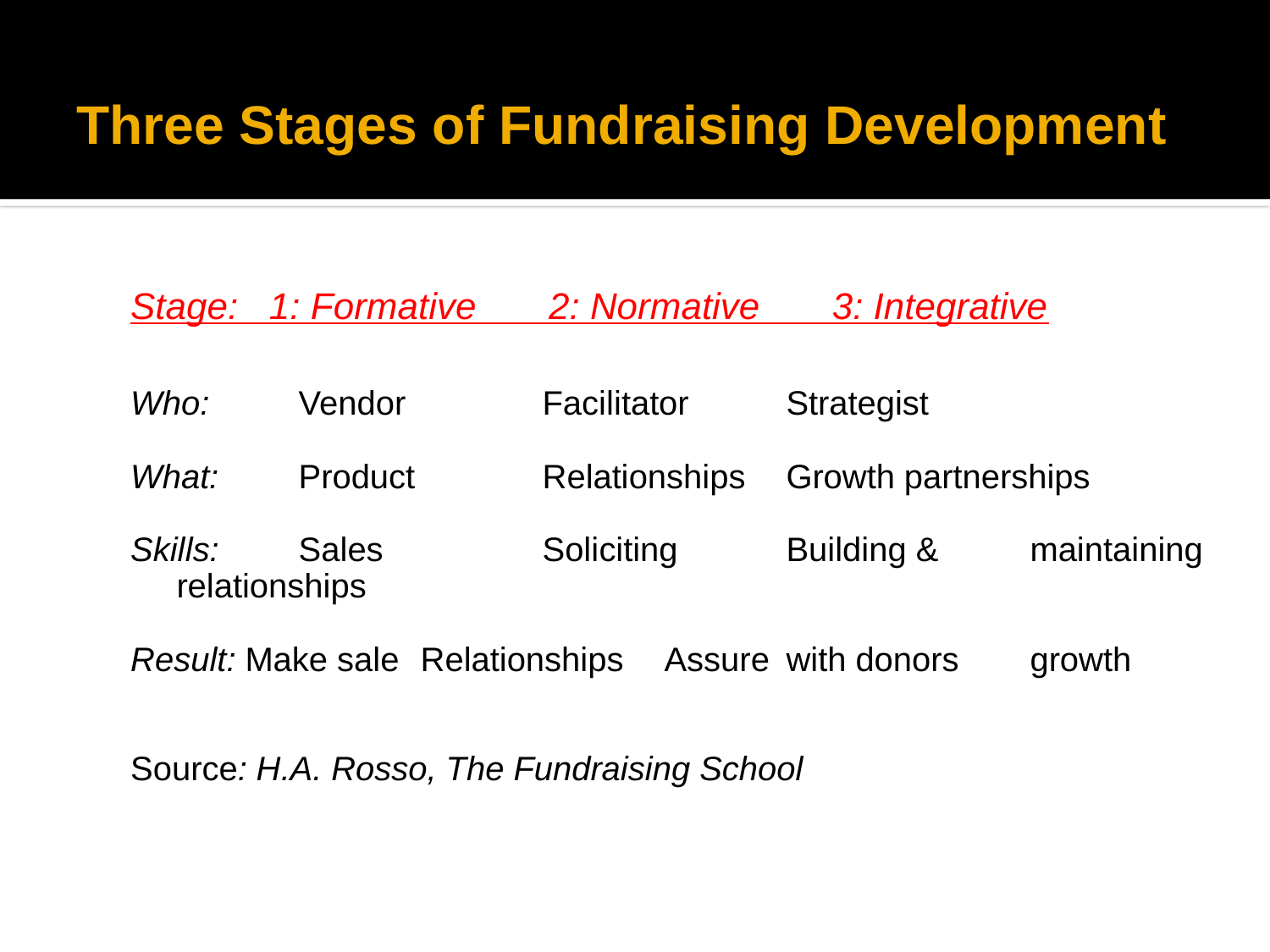

# Three Stages of Fundraising Development
Stage:   1: Formative       2: Normative       3: Integrative

Who:  	Vendor      	Facilitator   	Strategist

What:	Product    	Relationships  	Growth partnerships

Skills:	Sales	    	Soliciting        	Building & 								maintaining
						relationships

Result: Make sale  	Relationships 	Assure 							with donors	growth

Source: H.A. Rosso, The Fundraising School